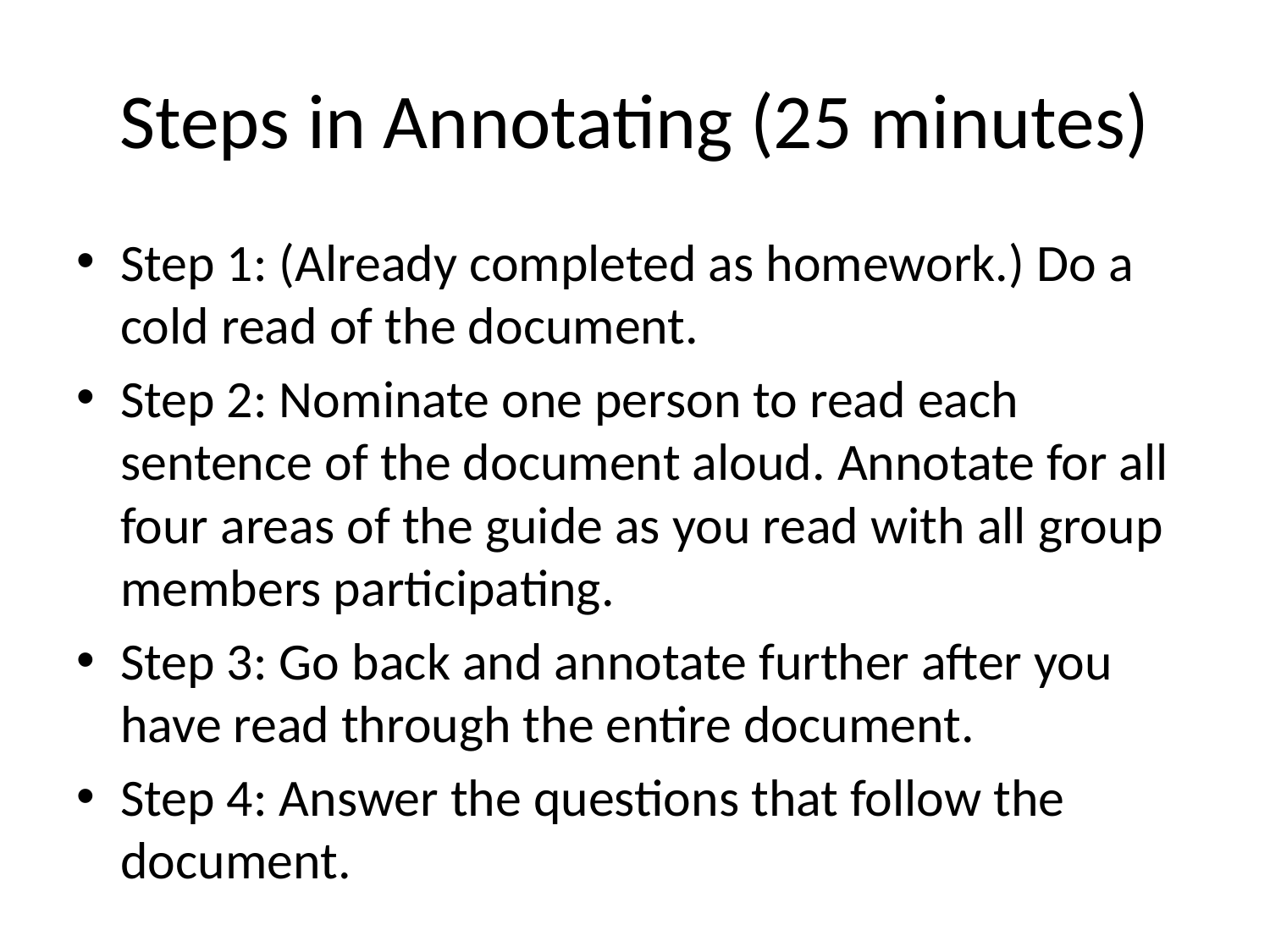

# Steps in Annotating (25 minutes)
Step 1: (Already completed as homework.) Do a cold read of the document.
Step 2: Nominate one person to read each sentence of the document aloud. Annotate for all four areas of the guide as you read with all group members participating.
Step 3: Go back and annotate further after you have read through the entire document.
Step 4: Answer the questions that follow the document.